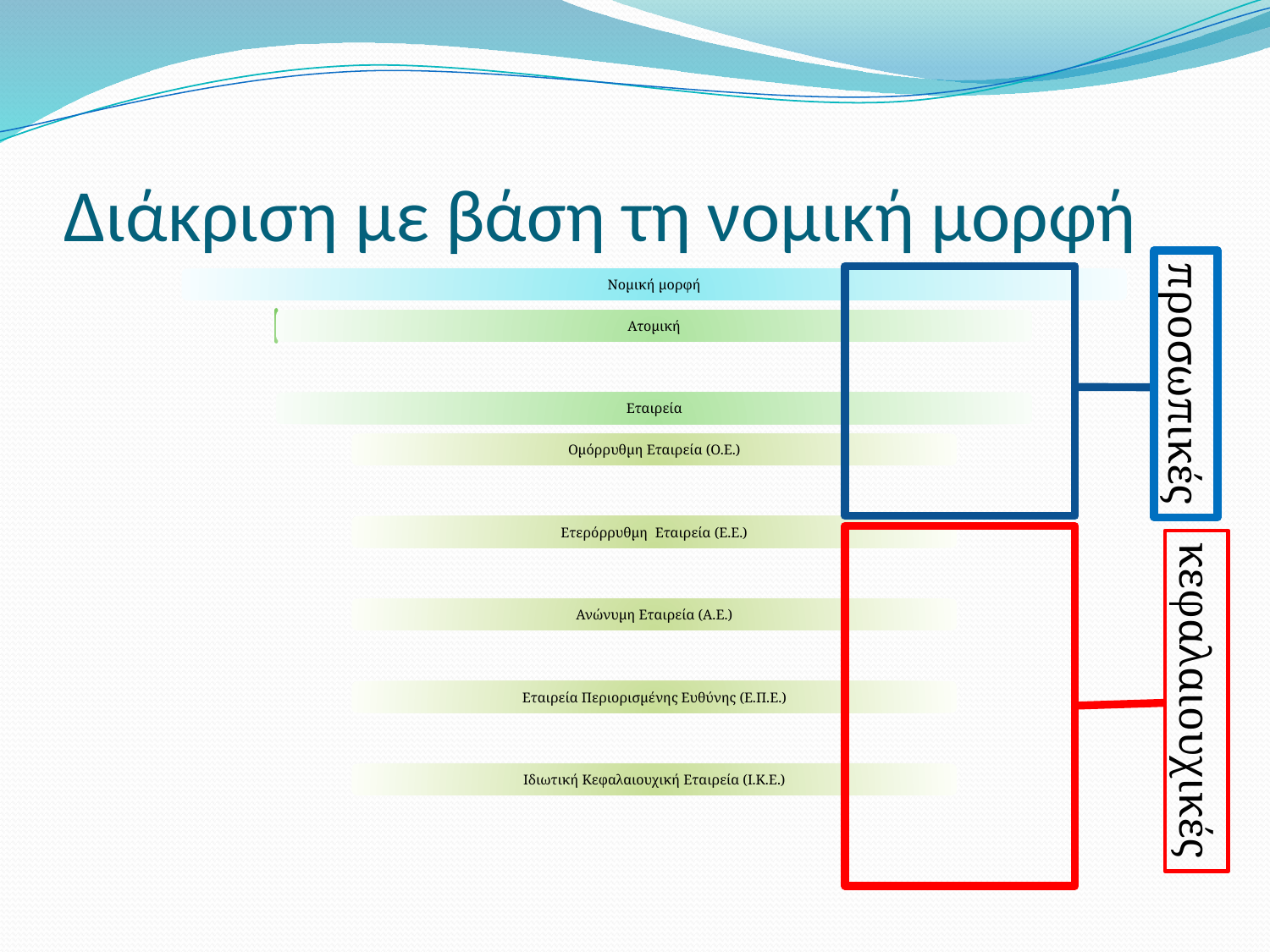

# Διάκριση με βάση τη νομική μορφή

Εταιρεία
Ομόρρυθμη Εταιρεία (Ο.Ε.)
Ετερόρρυθμη  Εταιρεία (Ε.Ε.)
Ανώνυμη Εταιρεία (Α.Ε.)
Εταιρεία Περιορισμένης Ευθύνης (Ε.Π.Ε.)
Ιδιωτική Κεφαλαιουχική Εταιρεία (Ι.Κ.Ε.)
Ατομική
Νομική μορφή
προσωπικές

κεφαλαιουχικές